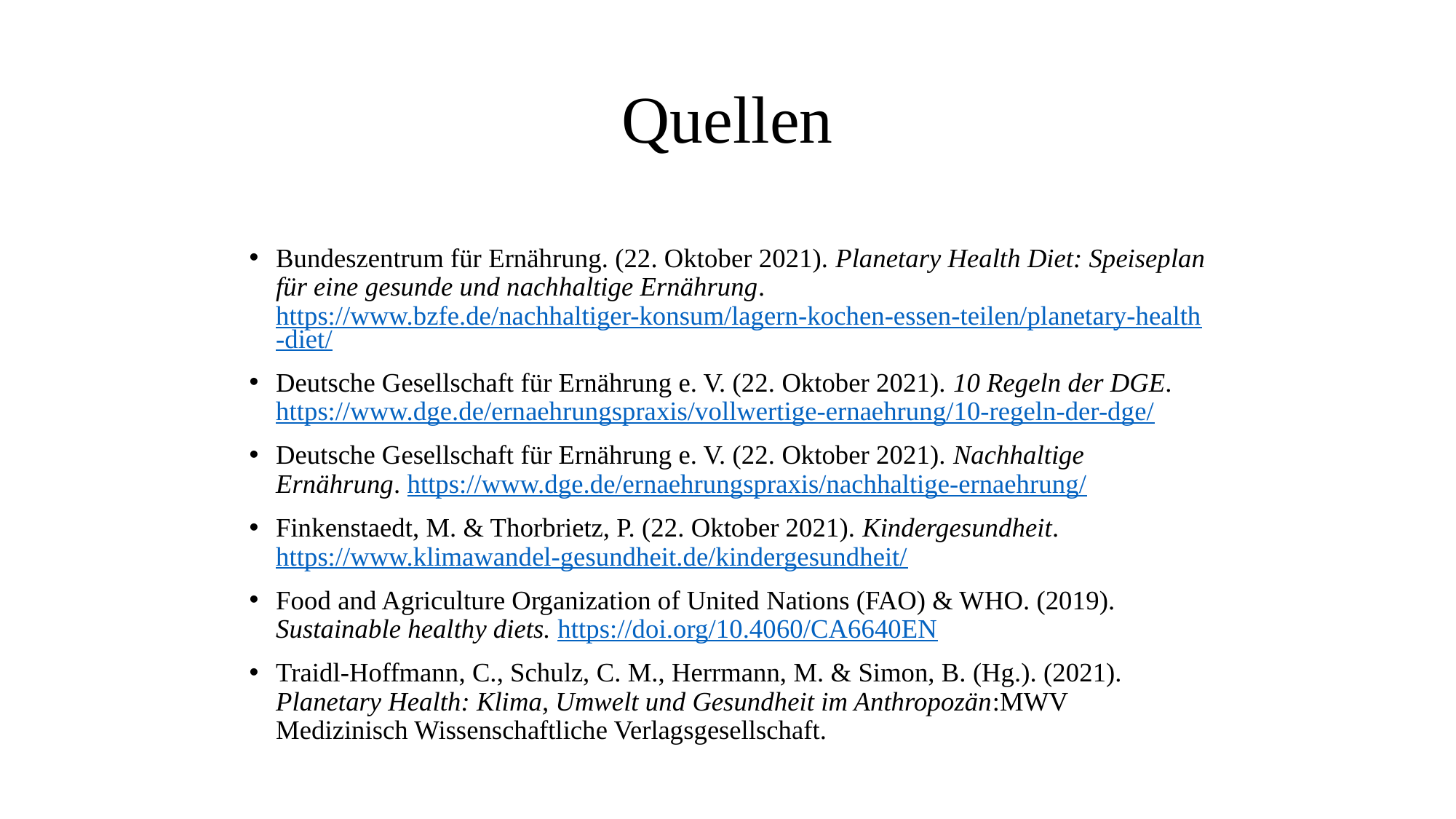

# Quellen
Bundeszentrum für Ernährung. (22. Oktober 2021). Planetary Health Diet: Speiseplan für eine gesunde und nachhaltige Ernährung. https://www.bzfe.de/nachhaltiger-konsum/lagern-kochen-essen-teilen/planetary-health-diet/
Deutsche Gesellschaft für Ernährung e. V. (22. Oktober 2021). 10 Regeln der DGE. https://www.dge.de/ernaehrungspraxis/vollwertige-ernaehrung/10-regeln-der-dge/
Deutsche Gesellschaft für Ernährung e. V. (22. Oktober 2021). Nachhaltige Ernährung. https://www.dge.de/ernaehrungspraxis/nachhaltige-ernaehrung/
Finkenstaedt, M. & Thorbrietz, P. (22. Oktober 2021). Kindergesundheit. https://www.klimawandel-gesundheit.de/kindergesundheit/
Food and Agriculture Organization of United Nations (FAO) & WHO. (2019). Sustainable healthy diets. https://doi.org/10.4060/CA6640EN
Traidl-Hoffmann, C., Schulz, C. M., Herrmann, M. & Simon, B. (Hg.). (2021). Planetary Health: Klima, Umwelt und Gesundheit im Anthropozän:MWV Medizinisch Wissenschaftliche Verlagsgesellschaft.